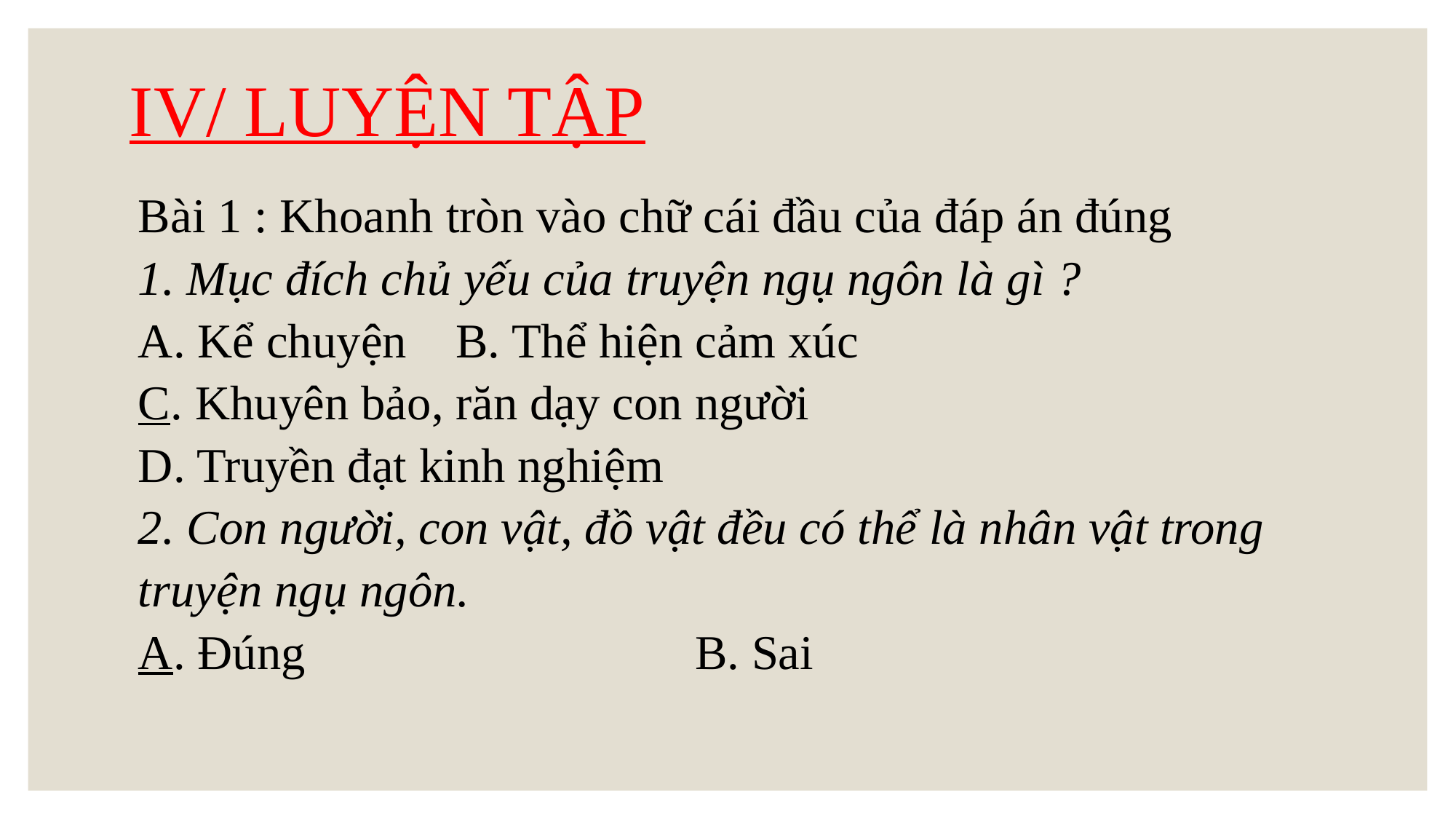

# IV/ LUYỆN TẬP
Bài 1 : Khoanh tròn vào chữ cái đầu của đáp án đúng
1. Mục đích chủ yếu của truyện ngụ ngôn là gì ?
A. Kể chuyện    B. Thể hiện cảm xúc
C. Khuyên bảo, răn dạy con người
D. Truyền đạt kinh nghiệm
2. Con người, con vật, đồ vật đều có thể là nhân vật trong truyện ngụ ngôn.
A. Đúng                                B. Sai